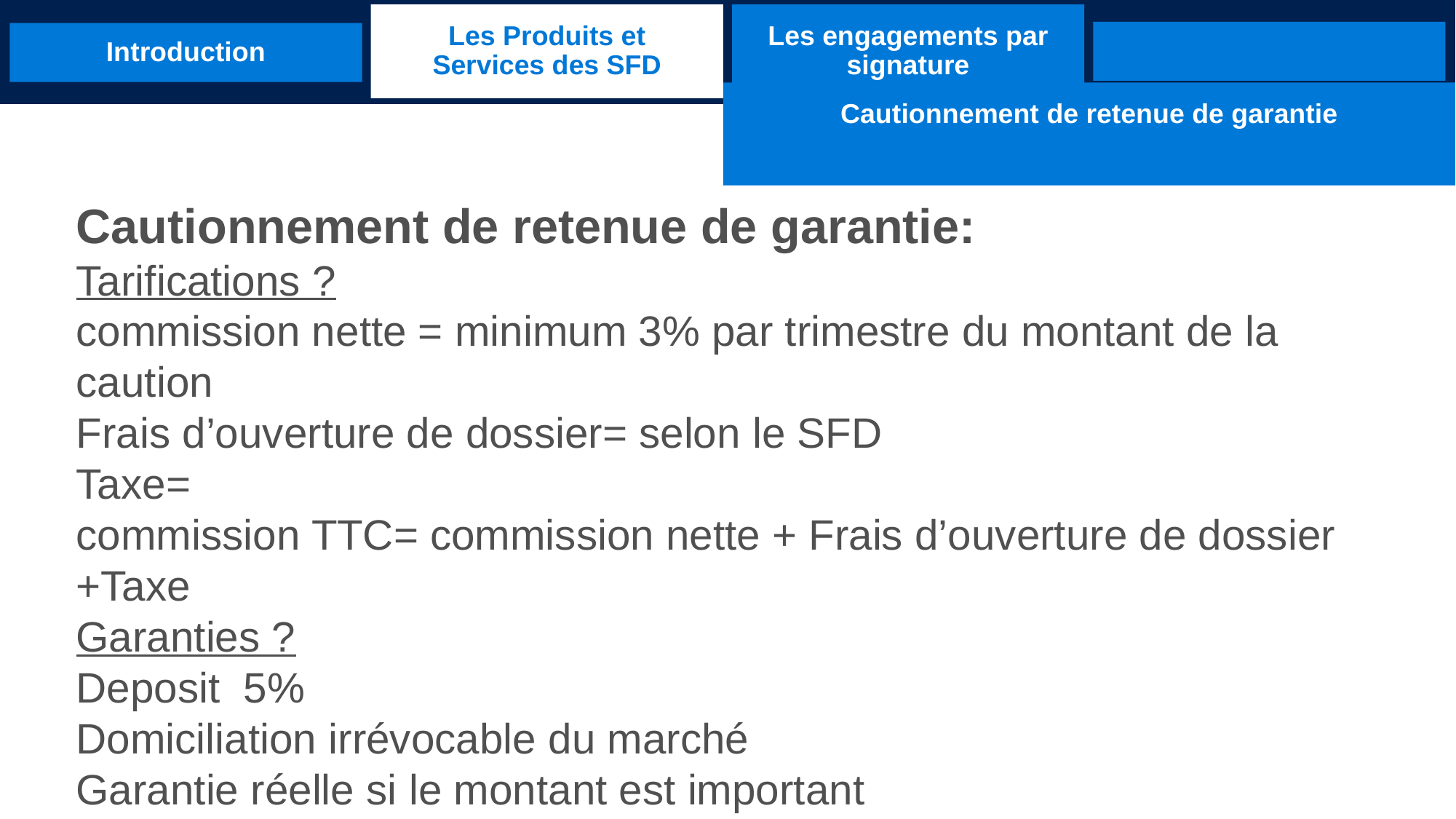

Les Produits et Services des SFD
Les engagements par signature
Introduction

Cautionnement de retenue de garantie

Cautionnement de retenue de garantie:
Tarifications ?
commission nette = minimum 3% par trimestre du montant de la caution
Frais d’ouverture de dossier= selon le SFD
Taxe=
commission TTC= commission nette + Frais d’ouverture de dossier +Taxe
Garanties ?
Deposit  5%
Domiciliation irrévocable du marché
Garantie réelle si le montant est important